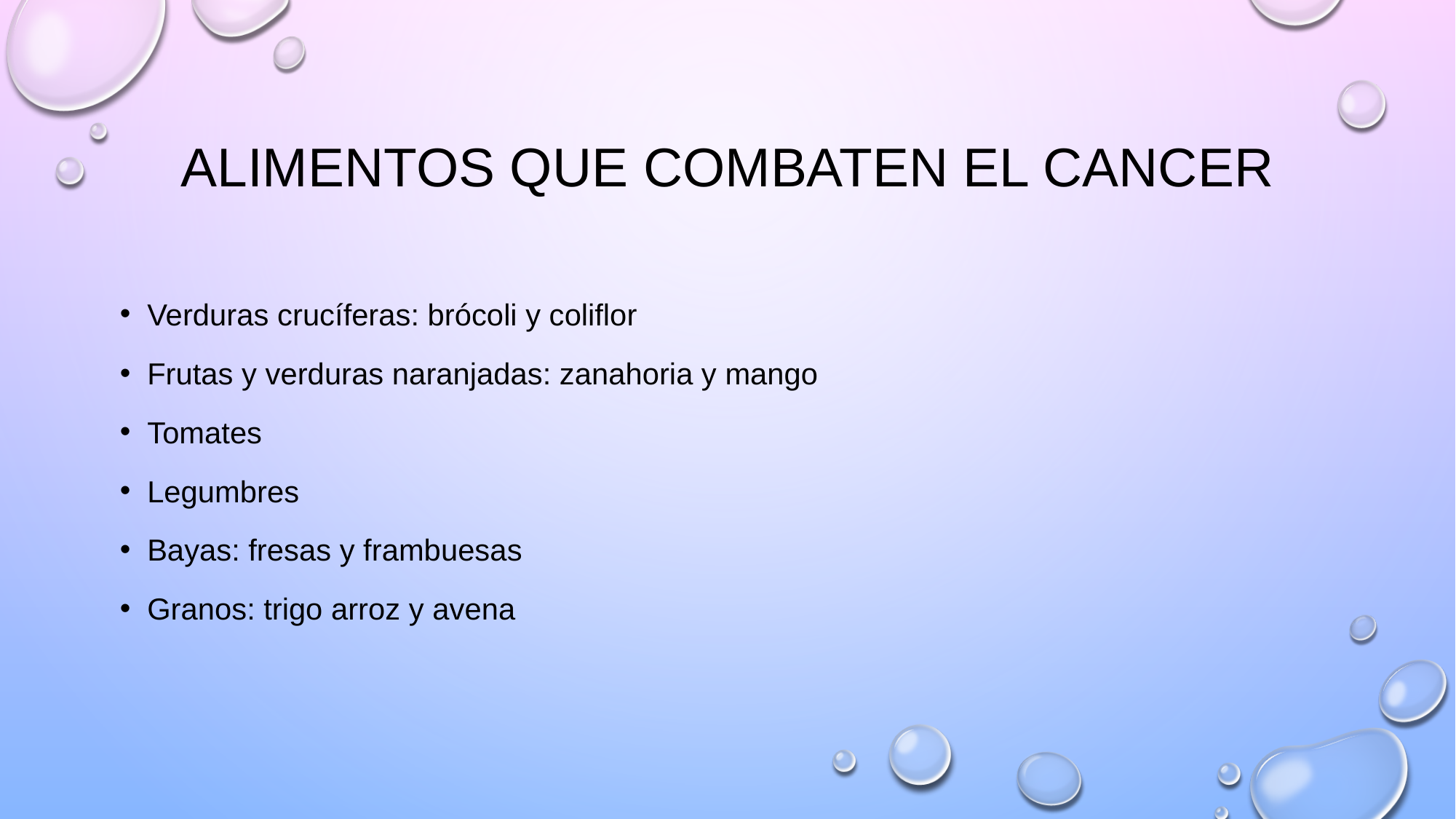

# ALIMENTOS QUE COMBATEN EL CANCER
Verduras crucíferas: brócoli y coliflor
Frutas y verduras naranjadas: zanahoria y mango
Tomates
Legumbres
Bayas: fresas y frambuesas
Granos: trigo arroz y avena